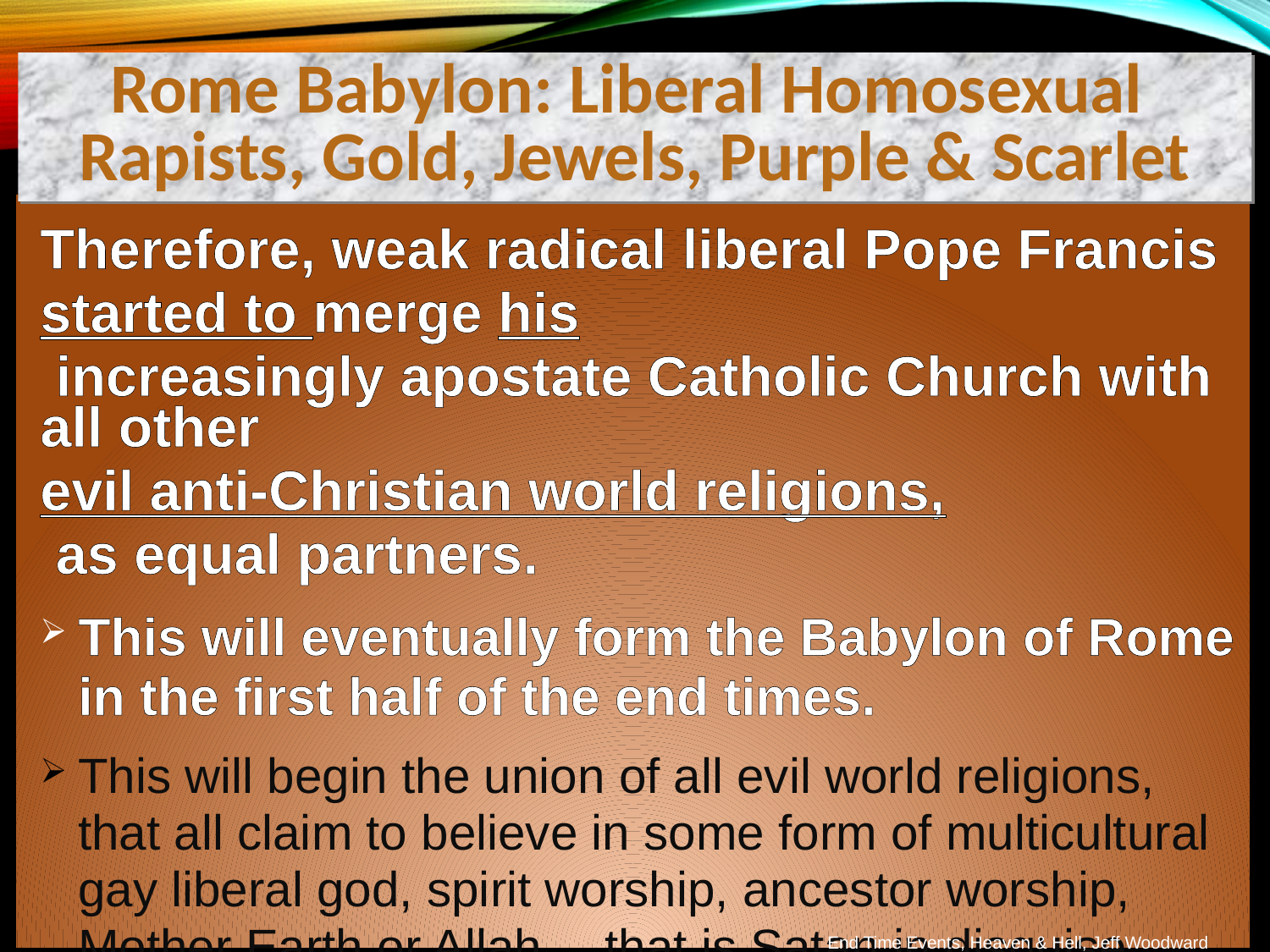

Rome Babylon: Liberal Homosexual
Rapists, Gold, Jewels, Purple & Scarlet
Therefore, weak radical liberal Pope Francis started to merge his increasingly apostate Catholic Church with all other evil anti-Christian world religions, as equal partners.
This will eventually form the Babylon of Rome in the first half of the end times.
This will begin the union of all evil world religions, that all claim to believe in some form of multicultural gay liberal god, spirit worship, ancestor worship, Mother Earth or Allah… that is Satan in disguise.
End Time Events, Heaven & Hell, Jeff Woodward